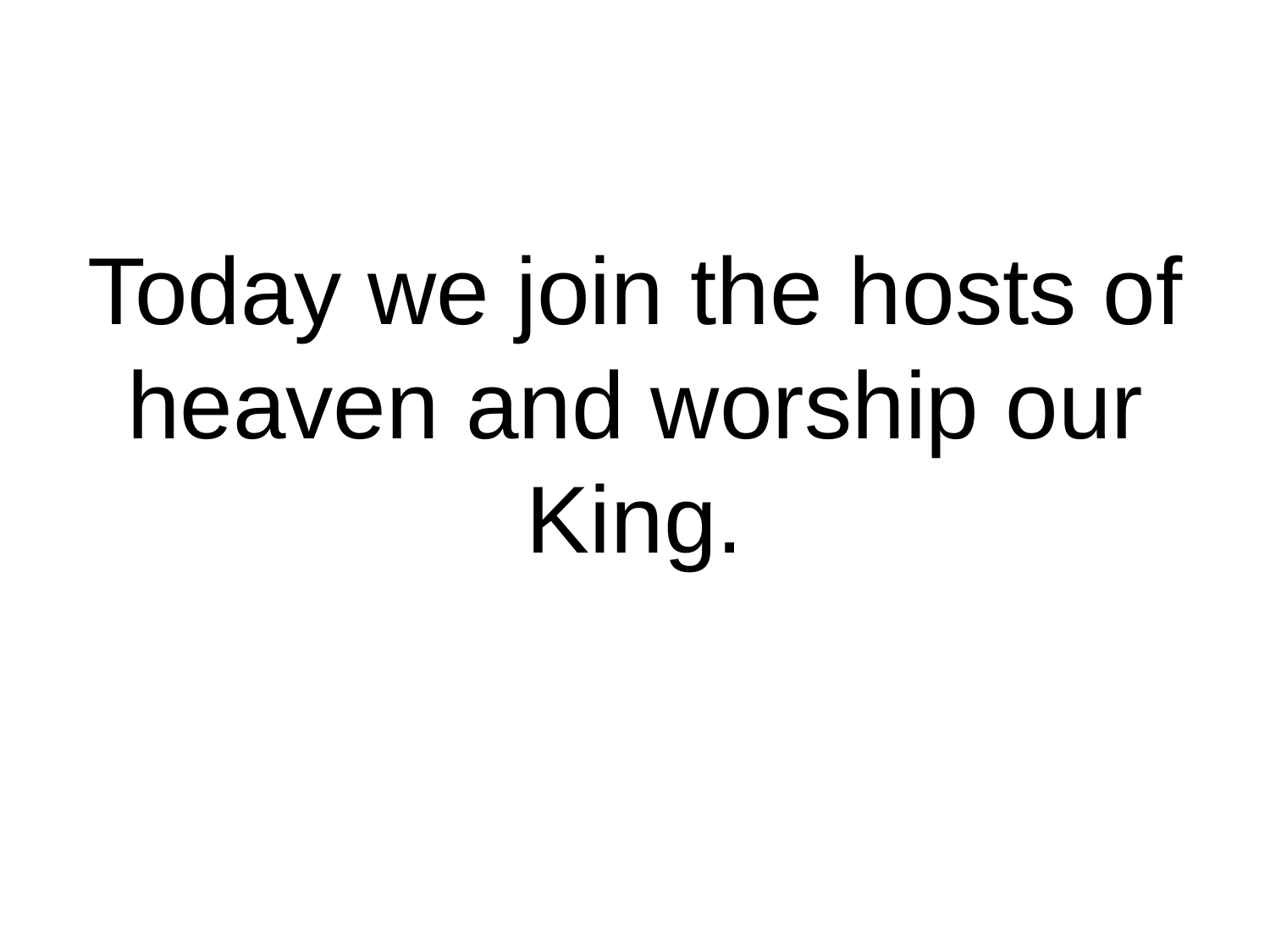

# Today we join the hosts of heaven and worship our King.